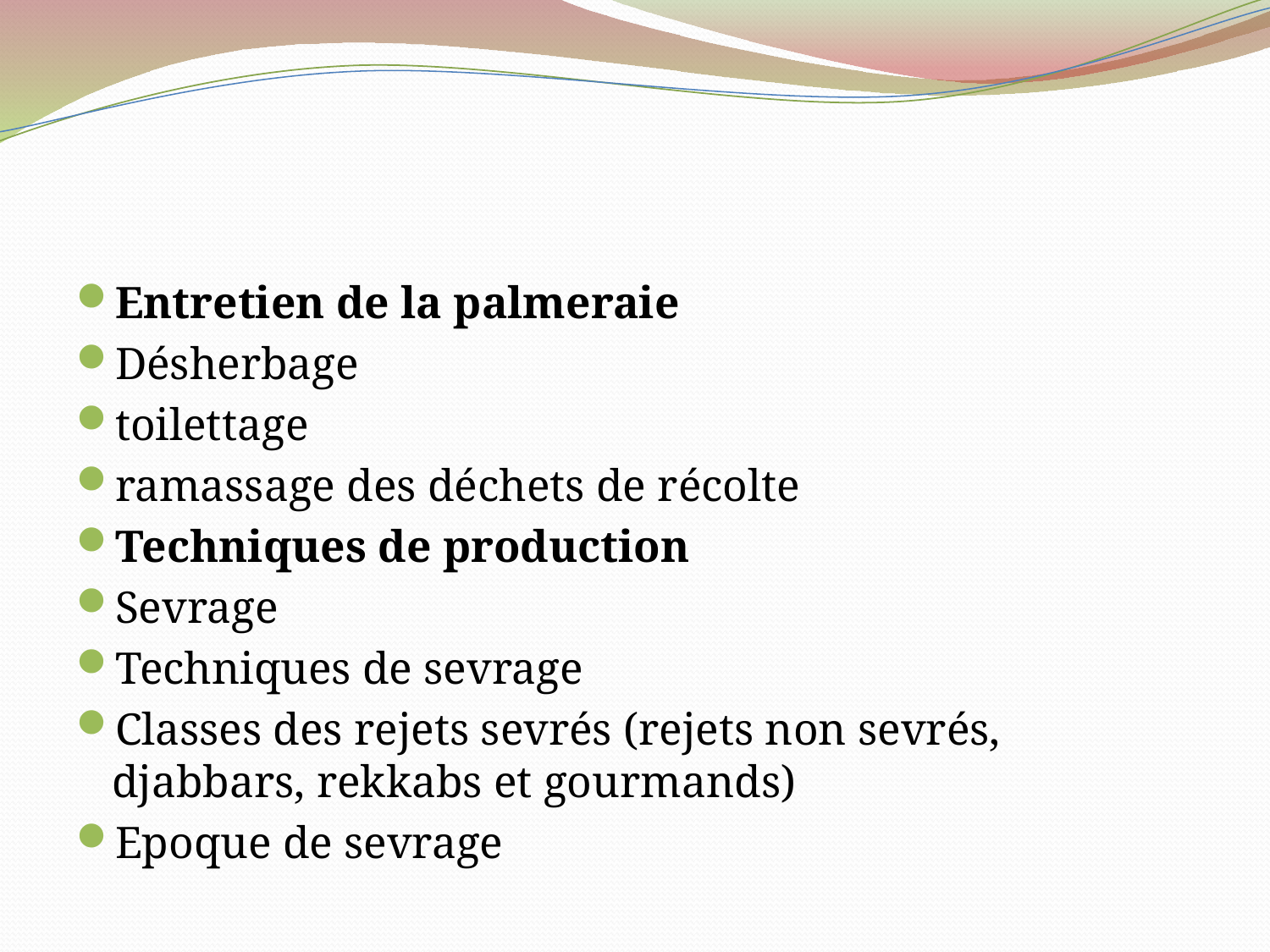

#
Entretien de la palmeraie
Désherbage
toilettage
ramassage des déchets de récolte
Techniques de production
Sevrage
Techniques de sevrage
Classes des rejets sevrés (rejets non sevrés, djabbars, rekkabs et gourmands)
Epoque de sevrage